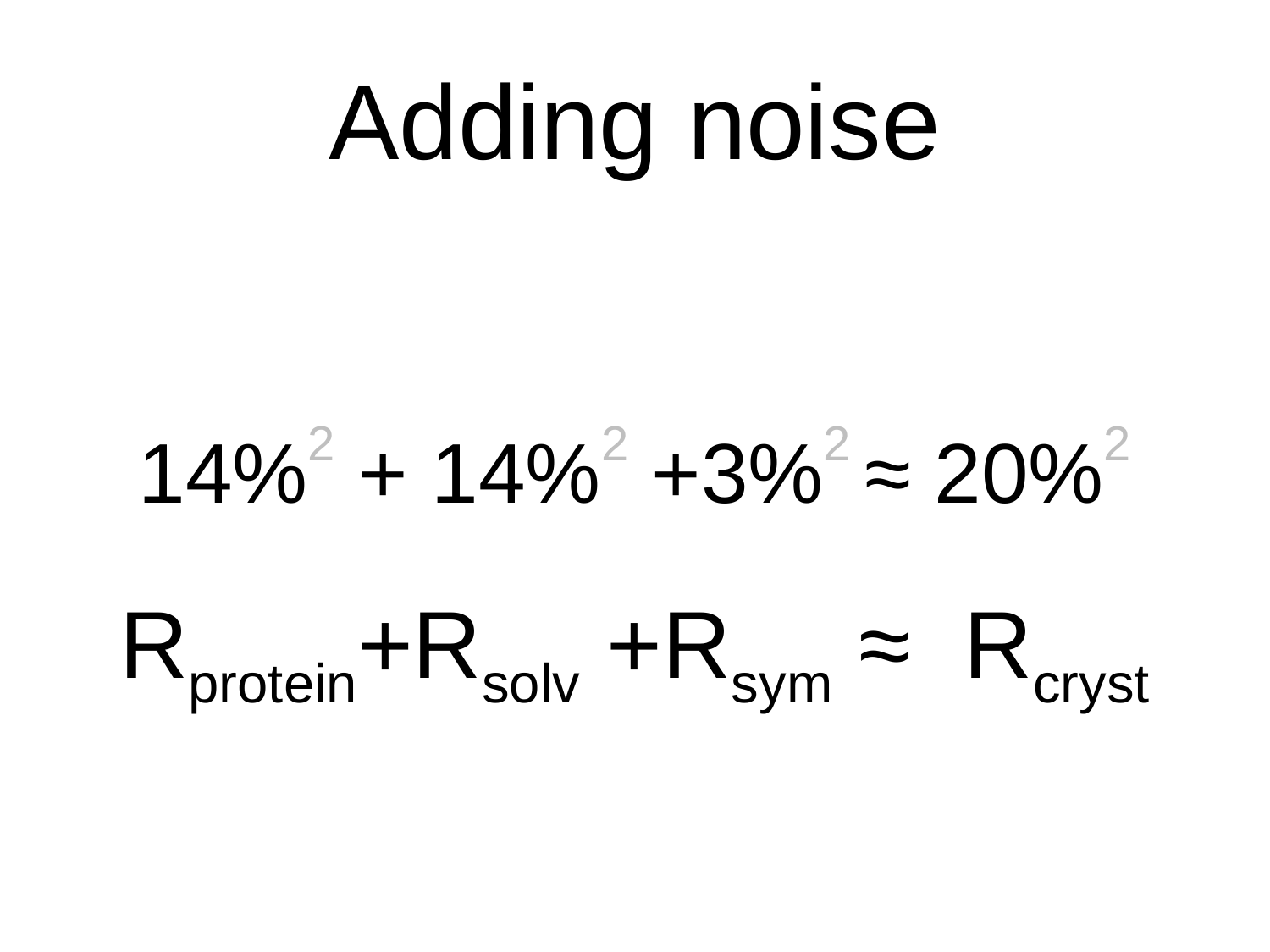

# Adding noise

14%2 + 14%2 +3%2 ≈ 20%2

Rprotein+Rsolv +Rsym ≈  Rcryst